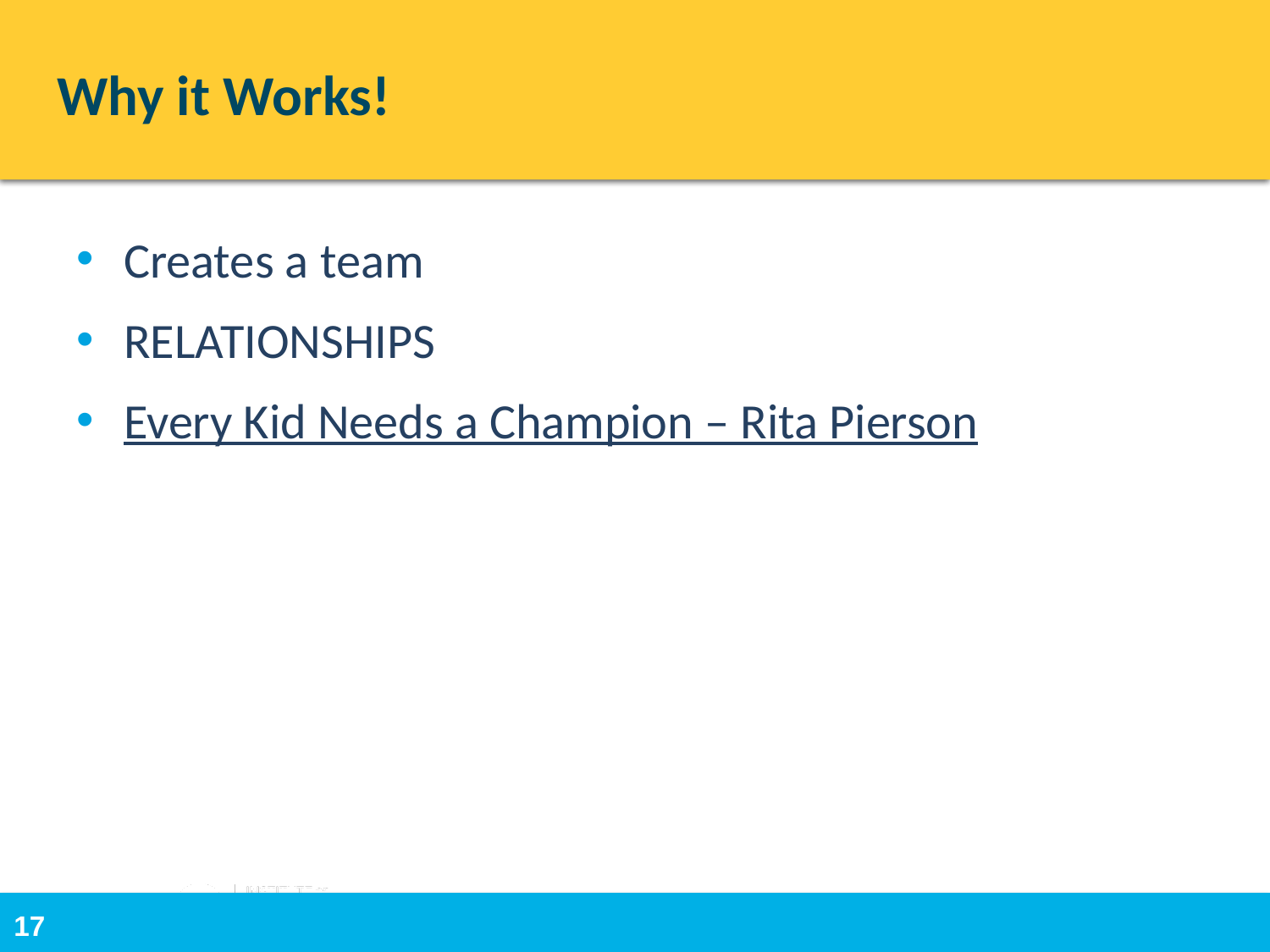

# Why it Works!
Creates a team
RELATIONSHIPS
Every Kid Needs a Champion – Rita Pierson